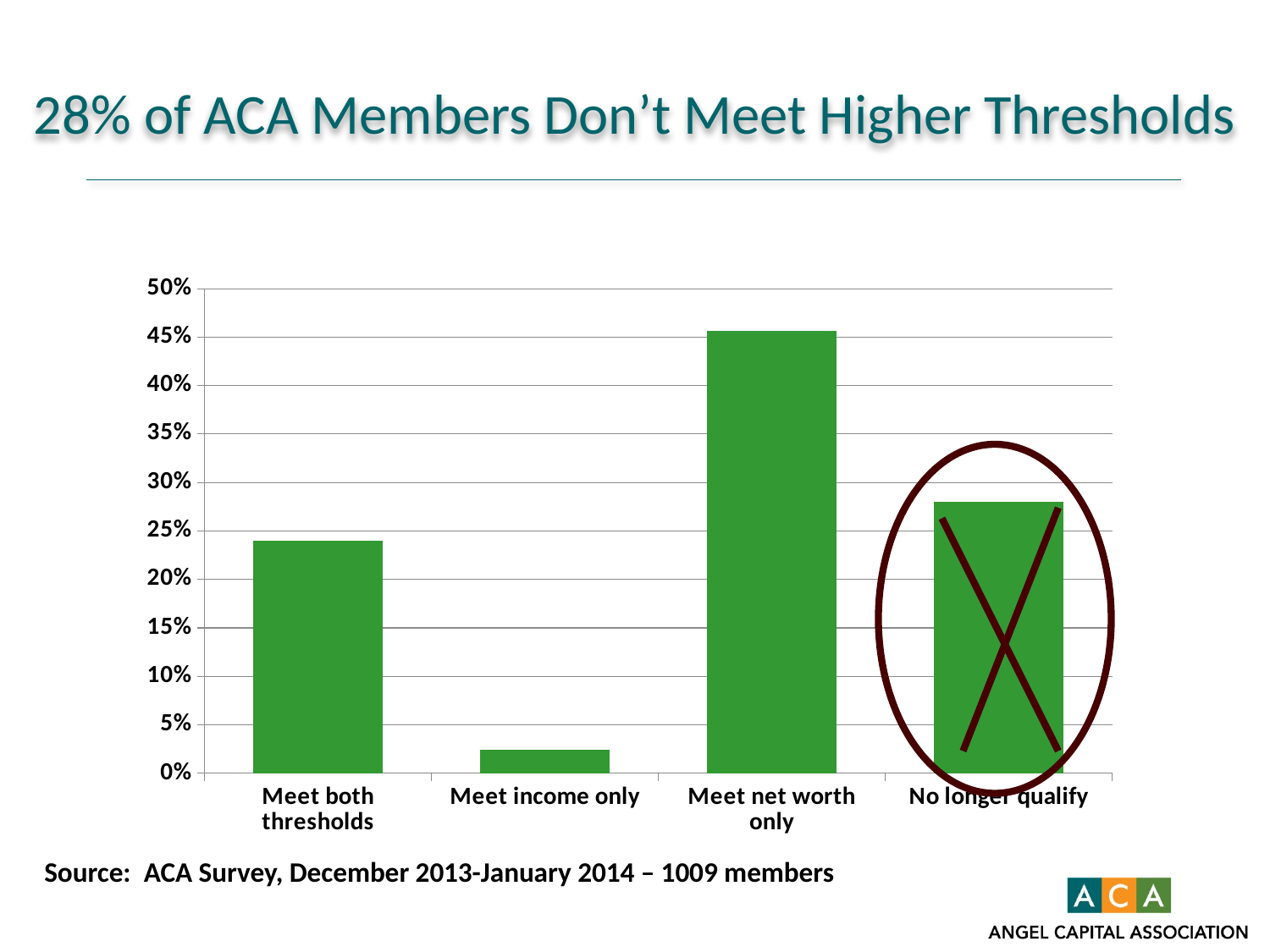

# 28% of ACA Members Don’t Meet Higher Thresholds

### Chart

| Category |  |
|---|---|
| Meet both thresholds | 0.24000000000000013 |
| Meet income only | 0.024 |
| Meet net worth only | 0.456 |
| No longer qualify | 0.2800000000000001 |

### Chart

| Category |
|---|
Source:  ACA Survey, December 2013-January 2014 – 1009 members